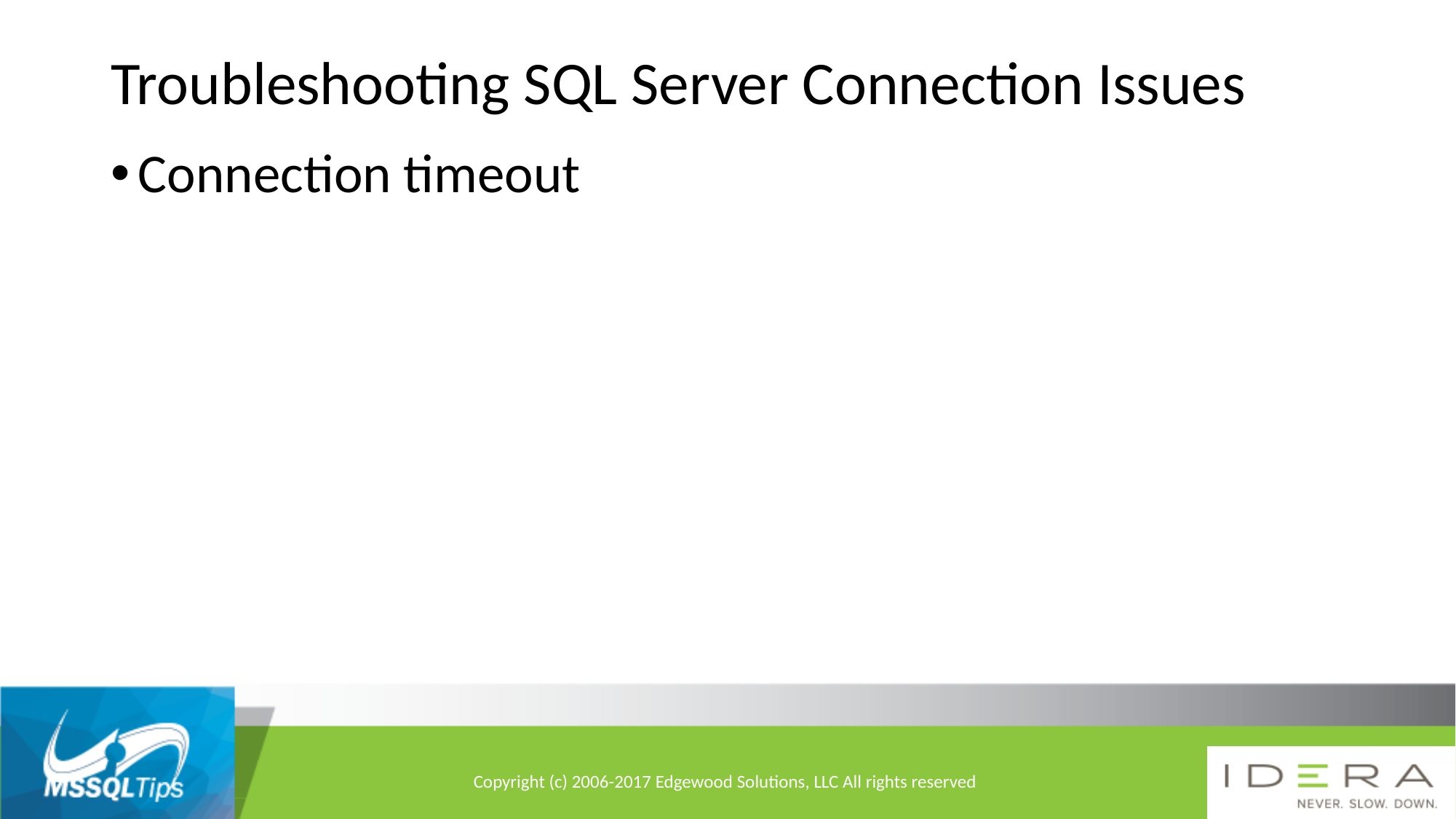

# Troubleshooting SQL Server Connection Issues
Connection timeout